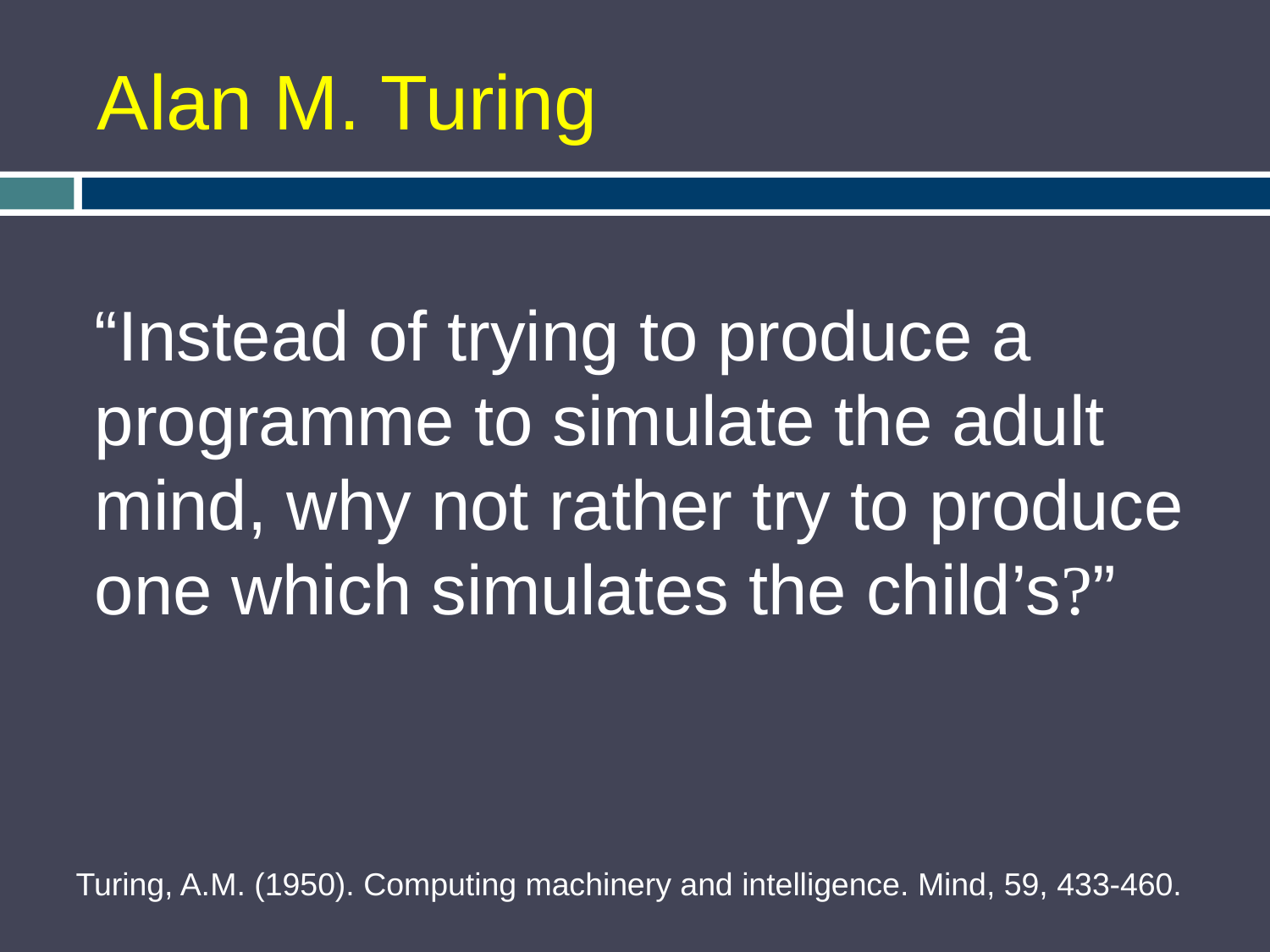

# Alan M. Turing
“Instead of trying to produce a programme to simulate the adult mind, why not rather try to produce one which simulates the child’s?”
Turing, A.M. (1950). Computing machinery and intelligence. Mind, 59, 433-460.